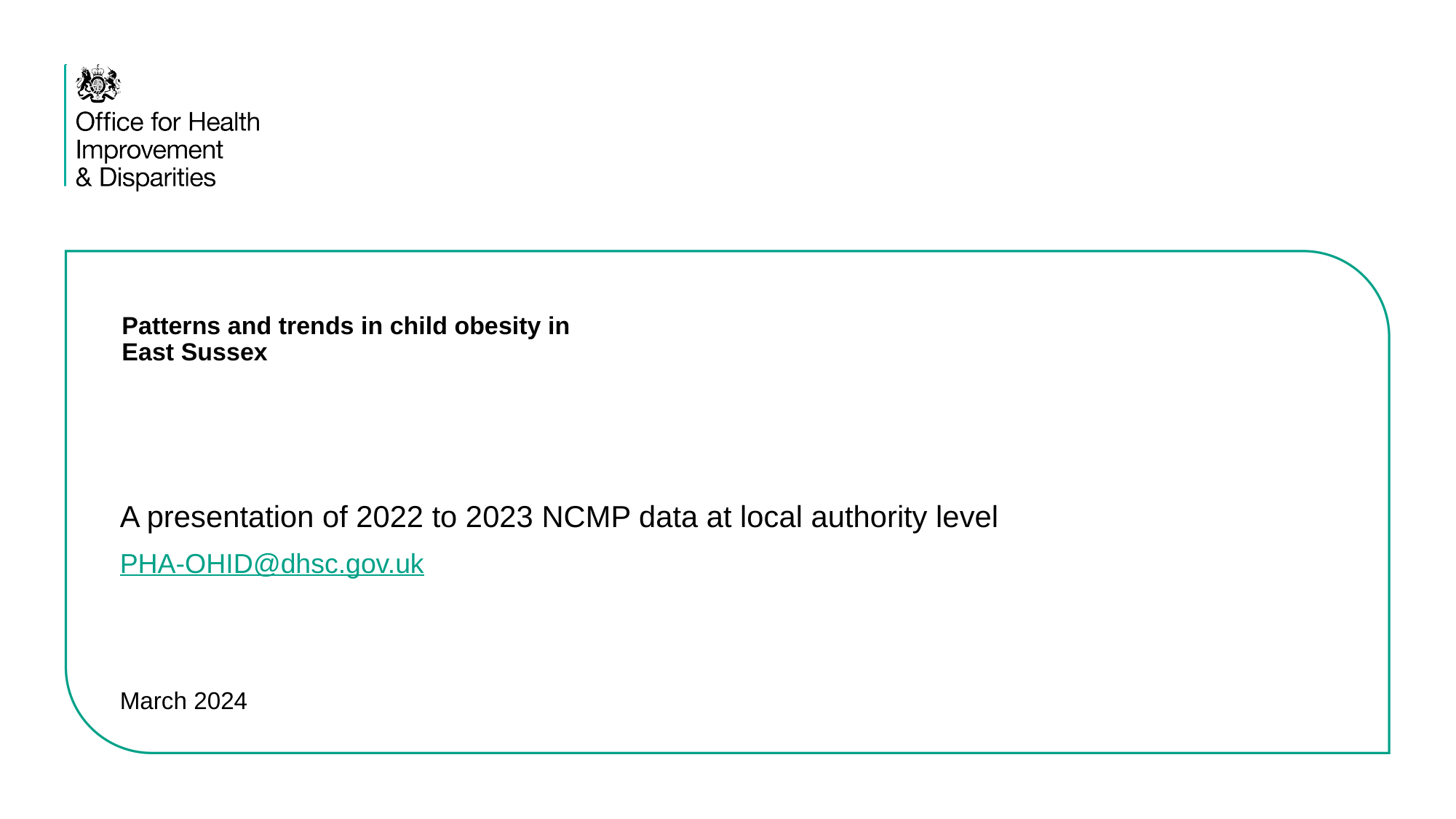

# Patterns and trends in child obesity in
East Sussex
A presentation of 2022 to 2023 NCMP data at local authority level

PHA-OHID@dhsc.gov.uk
March 2024